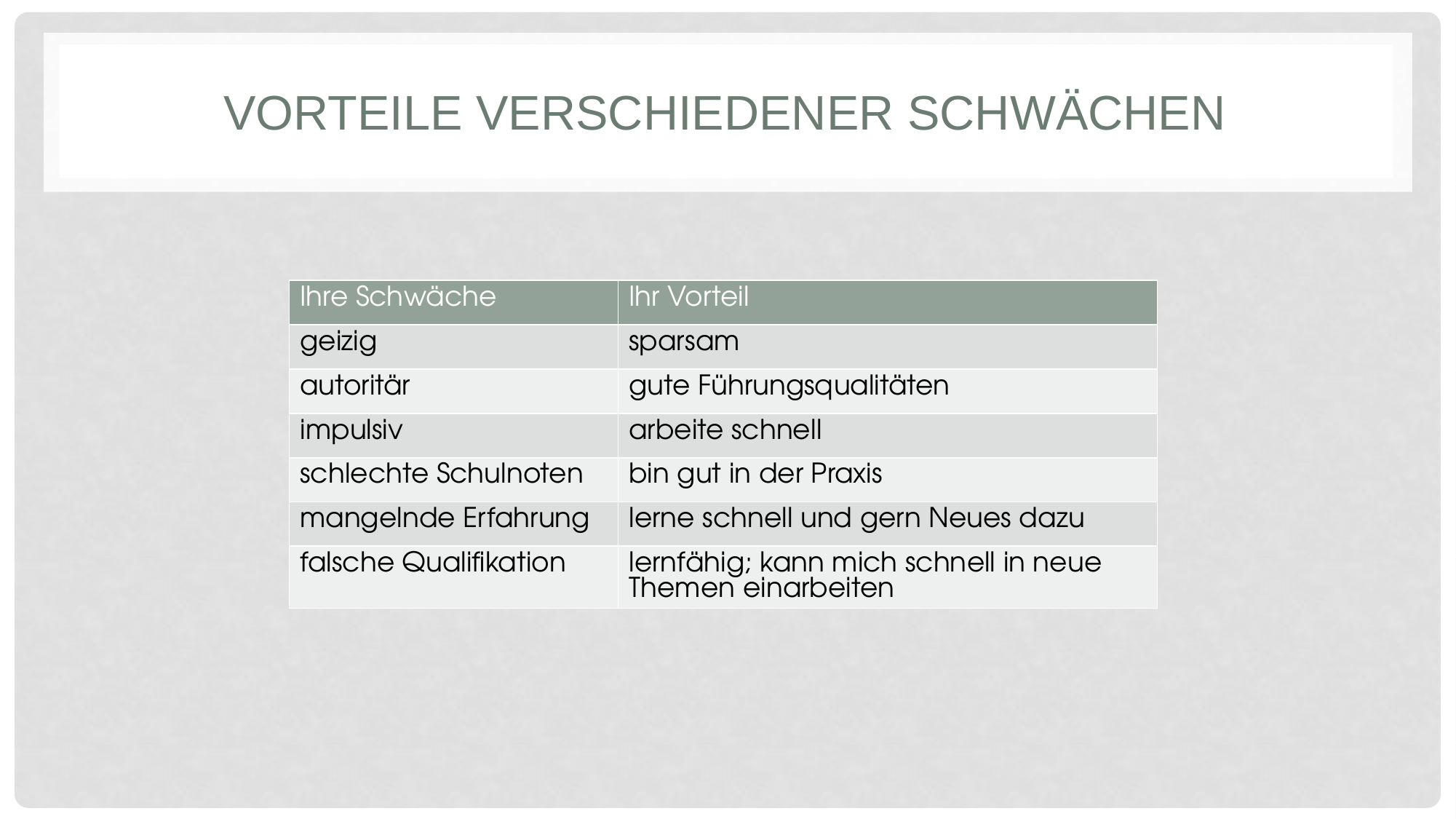

# Vorteile verschiedener Schwächen
| Ihre Schwäche | Ihr Vorteil |
| --- | --- |
| geizig | sparsam |
| autoritär | gute Führungsqualitäten |
| impulsiv | arbeite schnell |
| schlechte Schulnoten | bin gut in der Praxis |
| mangelnde Erfahrung | lerne schnell und gern Neues dazu |
| falsche Qualifikation | lernfähig; kann mich schnell in neue Themen einarbeiten |